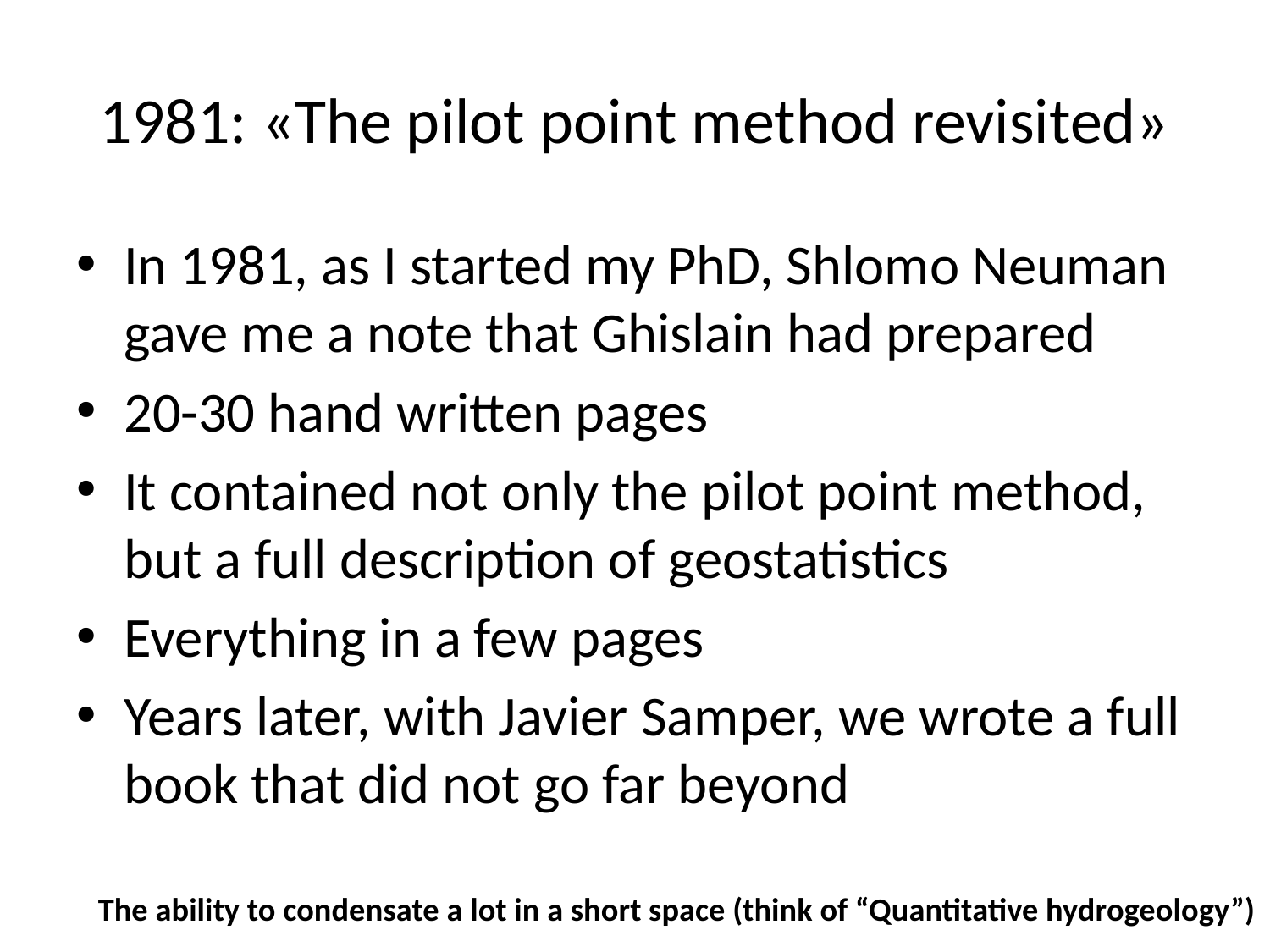

# 1981: «The pilot point method revisited»
In 1981, as I started my PhD, Shlomo Neuman gave me a note that Ghislain had prepared
20-30 hand written pages
It contained not only the pilot point method, but a full description of geostatistics
Everything in a few pages
Years later, with Javier Samper, we wrote a full book that did not go far beyond
The ability to condensate a lot in a short space (think of “Quantitative hydrogeology”)